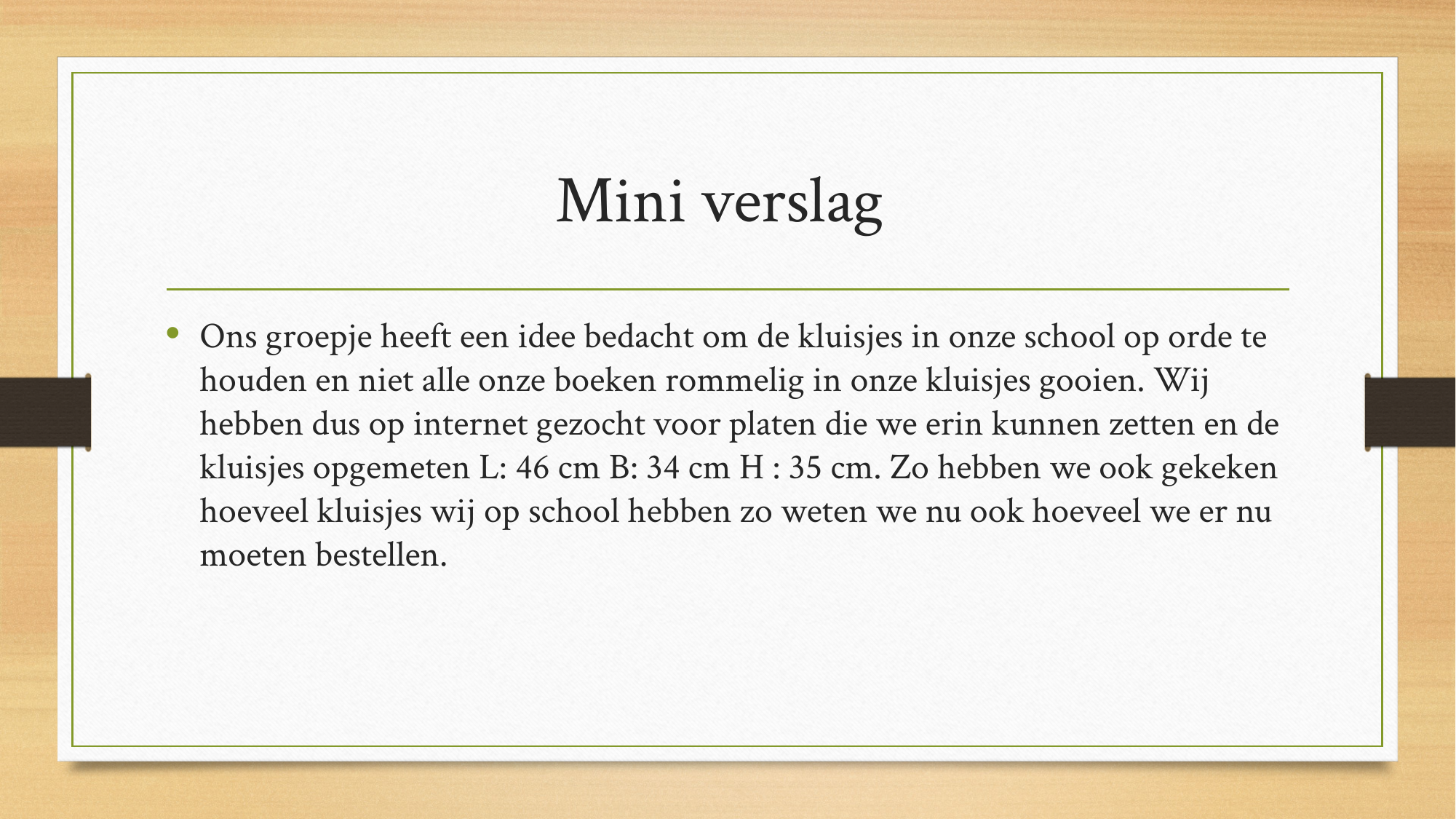

# Mini verslag
Ons groepje heeft een idee bedacht om de kluisjes in onze school op orde te houden en niet alle onze boeken rommelig in onze kluisjes gooien. Wij hebben dus op internet gezocht voor platen die we erin kunnen zetten en de kluisjes opgemeten L: 46 cm B: 34 cm H : 35 cm. Zo hebben we ook gekeken hoeveel kluisjes wij op school hebben zo weten we nu ook hoeveel we er nu moeten bestellen.